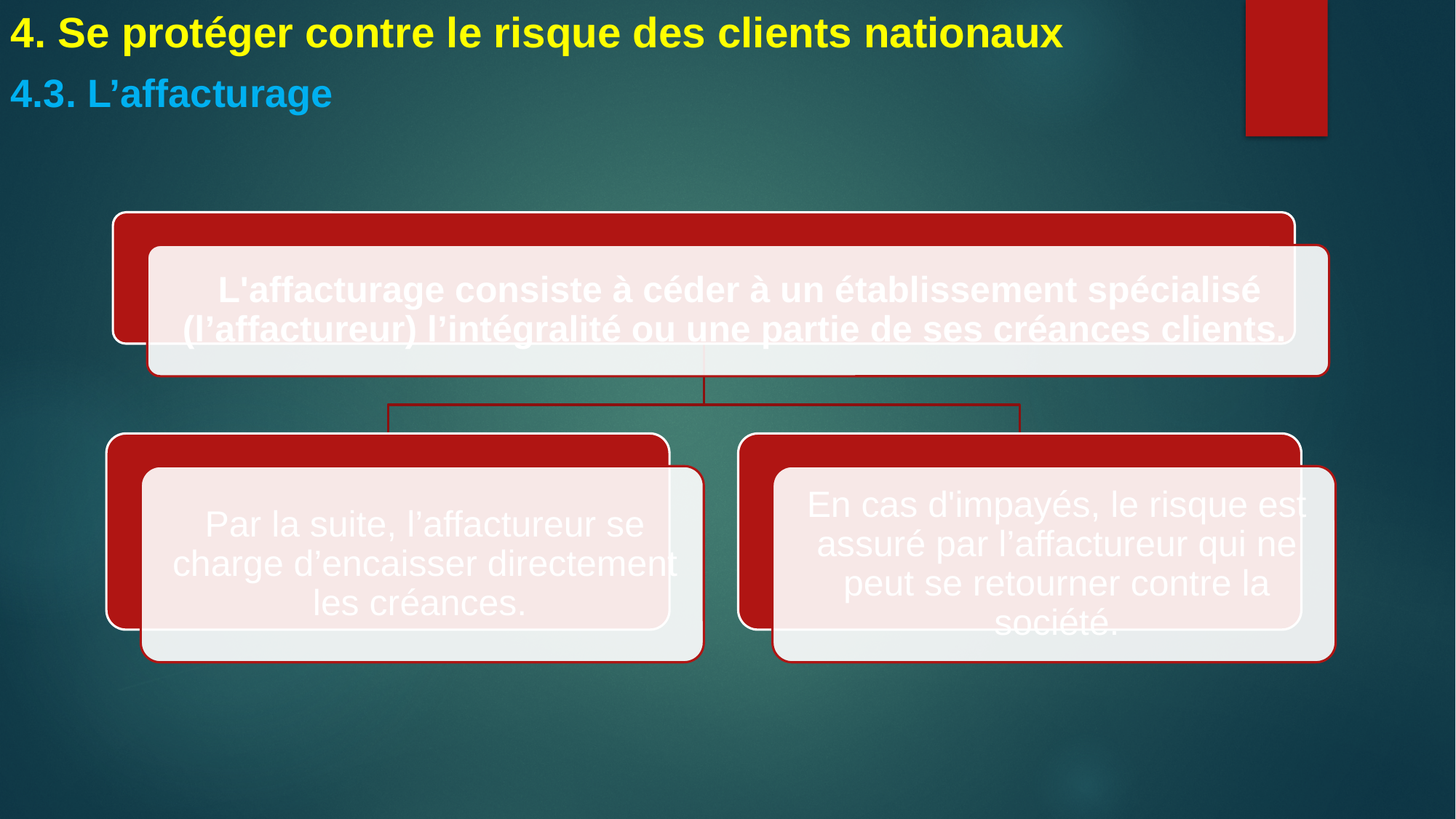

4. Se protéger contre le risque des clients nationaux
4.3. L’affacturage
L'affacturage consiste à céder à un établissement spécialisé (l’affactureur) l’intégralité ou une partie de ses créances clients.
Par la suite, l’affactureur se charge d’encaisser directement les créances.
En cas d'impayés, le risque est assuré par l’affactureur qui ne peut se retourner contre la société.